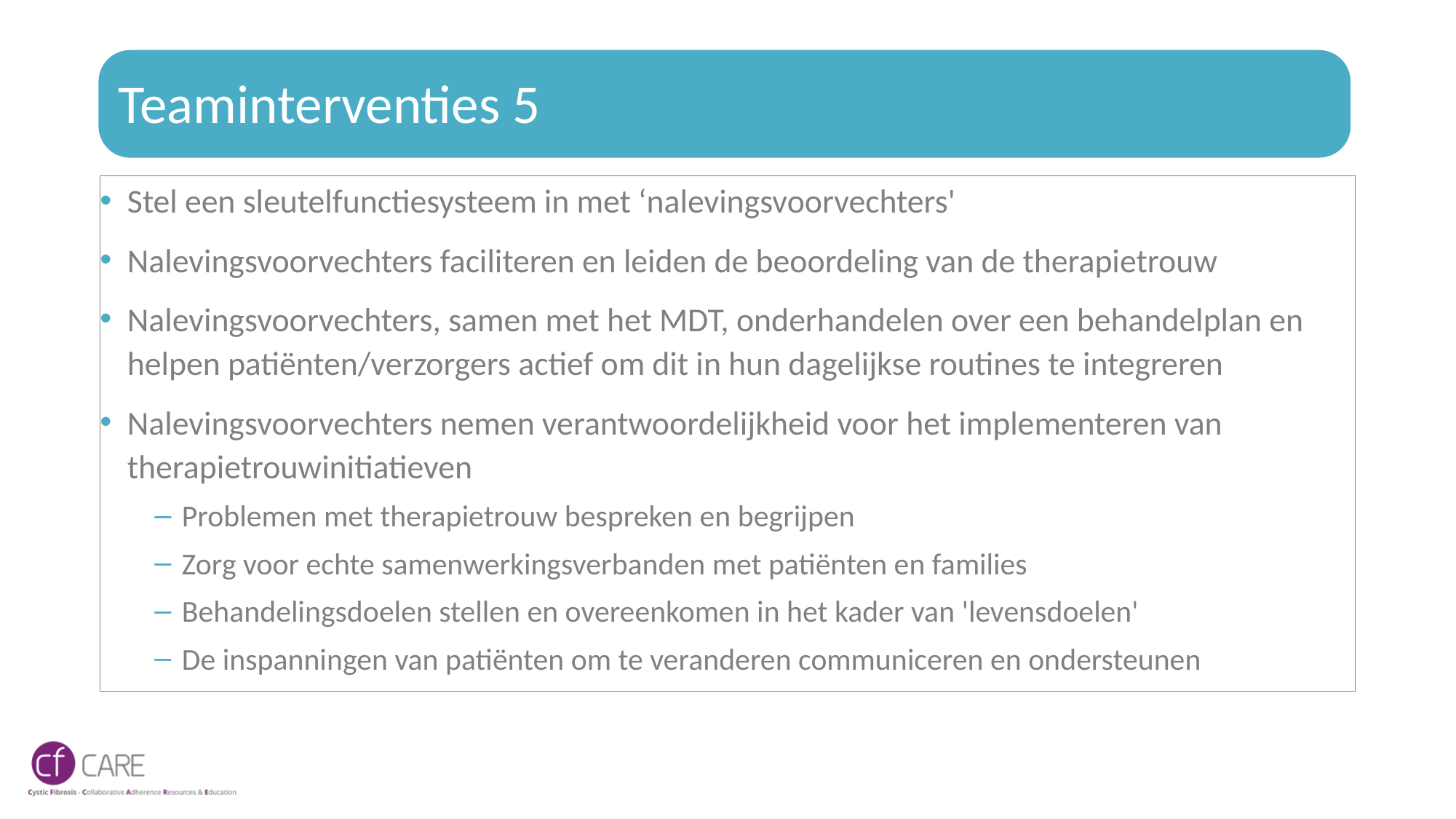

# Teaminterventies 5
Stel een sleutelfunctiesysteem in met ‘nalevingsvoorvechters'
Nalevingsvoorvechters faciliteren en leiden de beoordeling van de therapietrouw
Nalevingsvoorvechters, samen met het MDT, onderhandelen over een behandelplan en helpen patiënten/verzorgers actief om dit in hun dagelijkse routines te integreren
Nalevingsvoorvechters nemen verantwoordelijkheid voor het implementeren van therapietrouwinitiatieven
Problemen met therapietrouw bespreken en begrijpen
Zorg voor echte samenwerkingsverbanden met patiënten en families
Behandelingsdoelen stellen en overeenkomen in het kader van 'levensdoelen'
De inspanningen van patiënten om te veranderen communiceren en ondersteunen